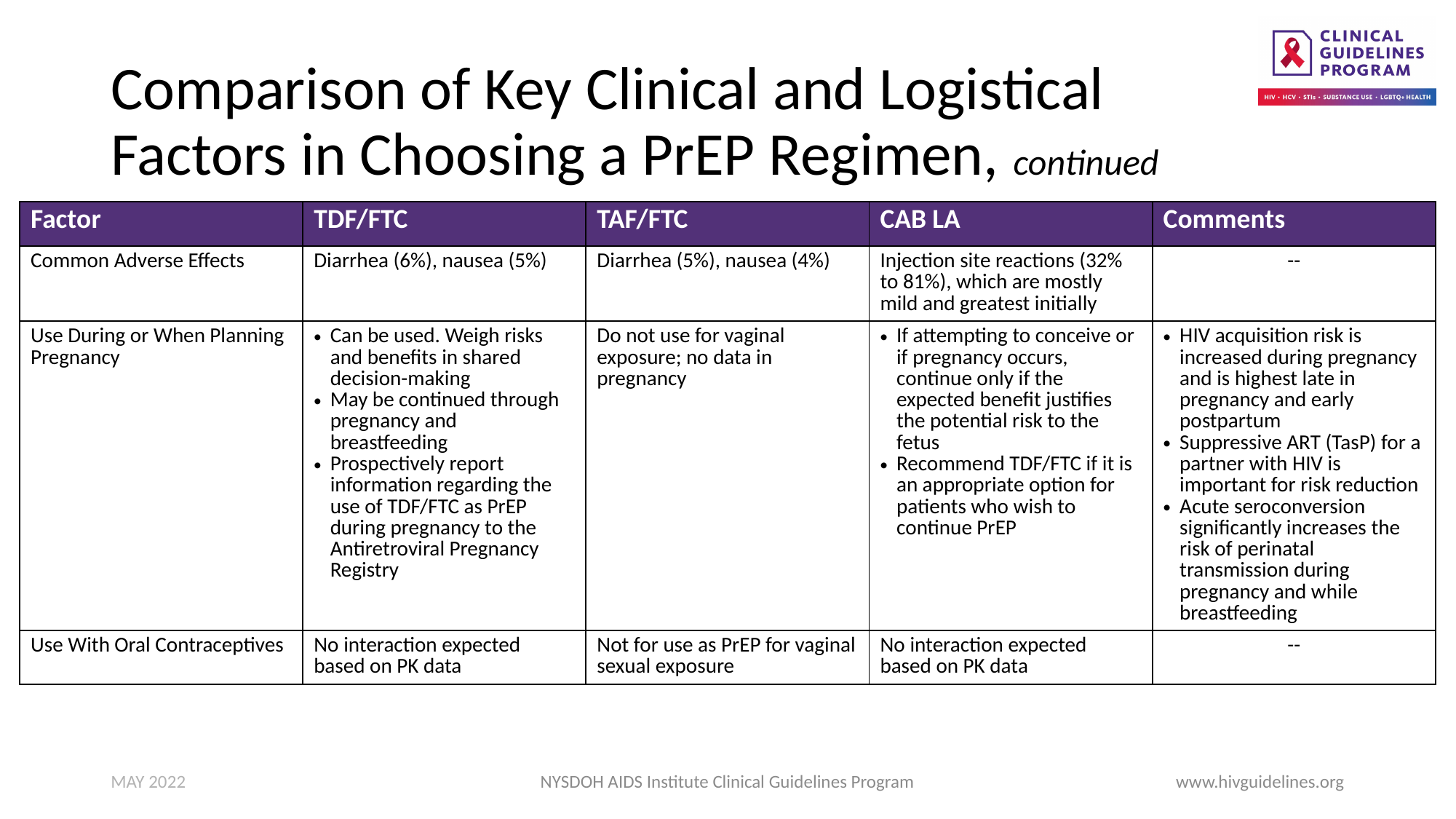

# Comparison of Key Clinical and Logistical Factors in Choosing a PrEP Regimen, continued
| Factor | TDF/FTC | TAF/FTC | CAB LA | Comments |
| --- | --- | --- | --- | --- |
| Common Adverse Effects | Diarrhea (6%), nausea (5%) | Diarrhea (5%), nausea (4%) | Injection site reactions (32% to 81%), which are mostly mild and greatest initially | -- |
| Use During or When Planning Pregnancy | Can be used. Weigh risks and benefits in shared decision-making May be continued through pregnancy and breastfeeding Prospectively report information regarding the use of TDF/FTC as PrEP during pregnancy to the Antiretroviral Pregnancy Registry | Do not use for vaginal exposure; no data in pregnancy | If attempting to conceive or if pregnancy occurs, continue only if the expected benefit justifies the potential risk to the fetus Recommend TDF/FTC if it is an appropriate option for patients who wish to continue PrEP | HIV acquisition risk is increased during pregnancy and is highest late in pregnancy and early postpartum Suppressive ART (TasP) for a partner with HIV is important for risk reduction Acute seroconversion significantly increases the risk of perinatal transmission during pregnancy and while breastfeeding |
| Use With Oral Contraceptives | No interaction expected based on PK data | Not for use as PrEP for vaginal sexual exposure | No interaction expected based on PK data | -- |
MAY 2022
NYSDOH AIDS Institute Clinical Guidelines Program
www.hivguidelines.org